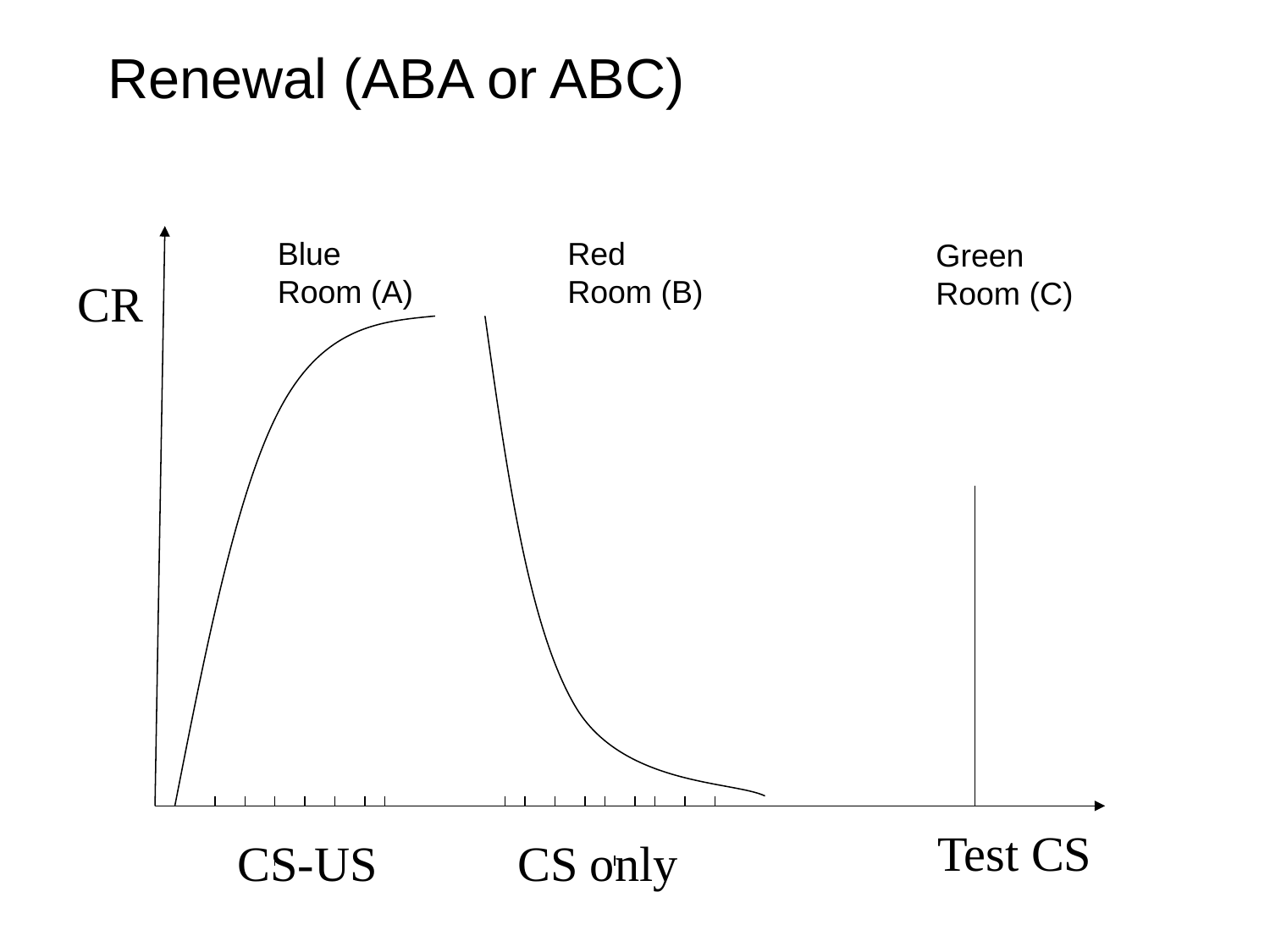

Renewal (ABA or ABC)
Blue
Room (A)
Red
Room (B)
Blue
Room (A)
Green
Room (C)
CR

Test CS
CS-US
CS only